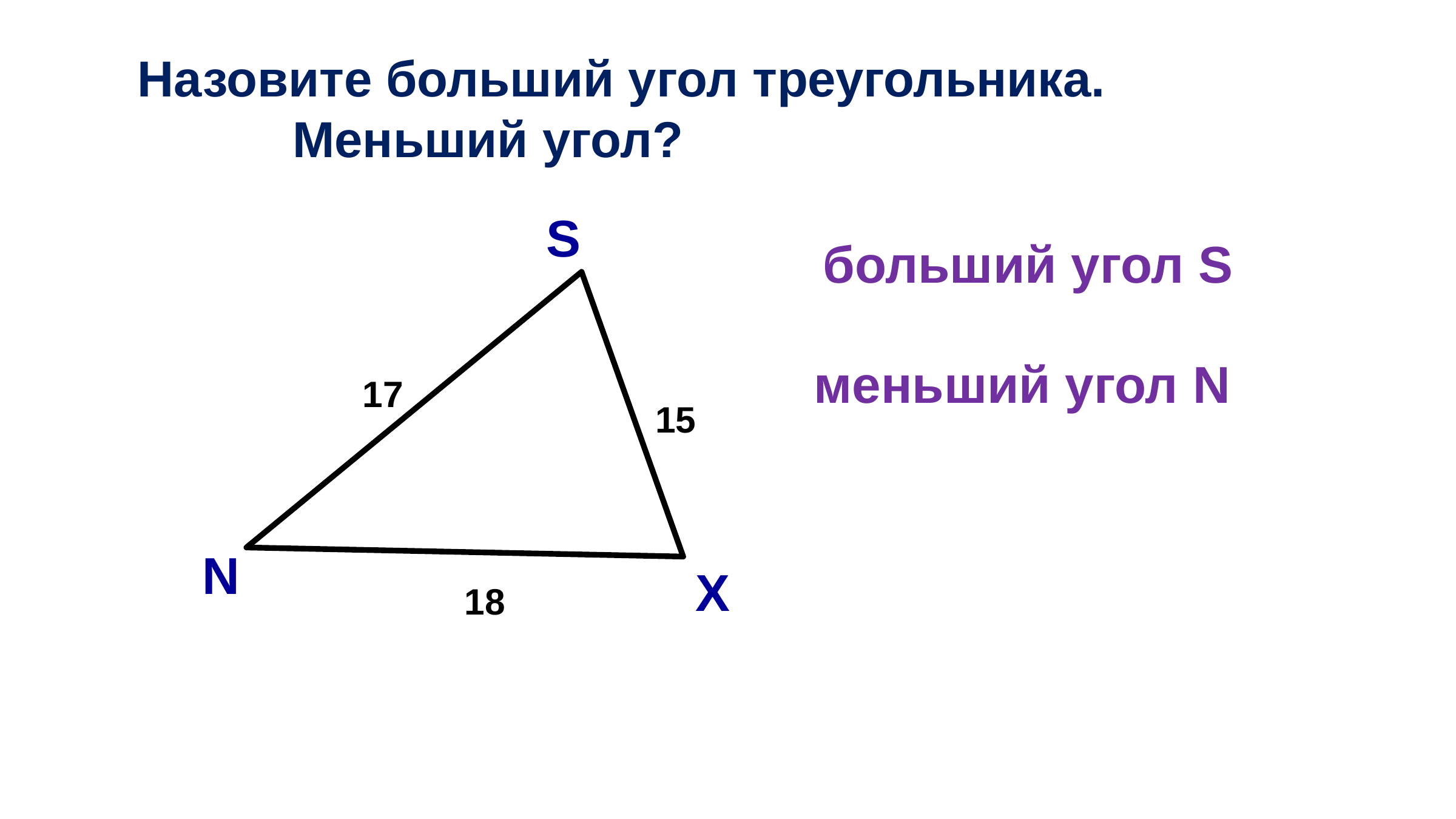

Назовите больший угол треугольника.
               Меньший угол?
S
больший угол S

меньший угол N
17
15
N
X
18